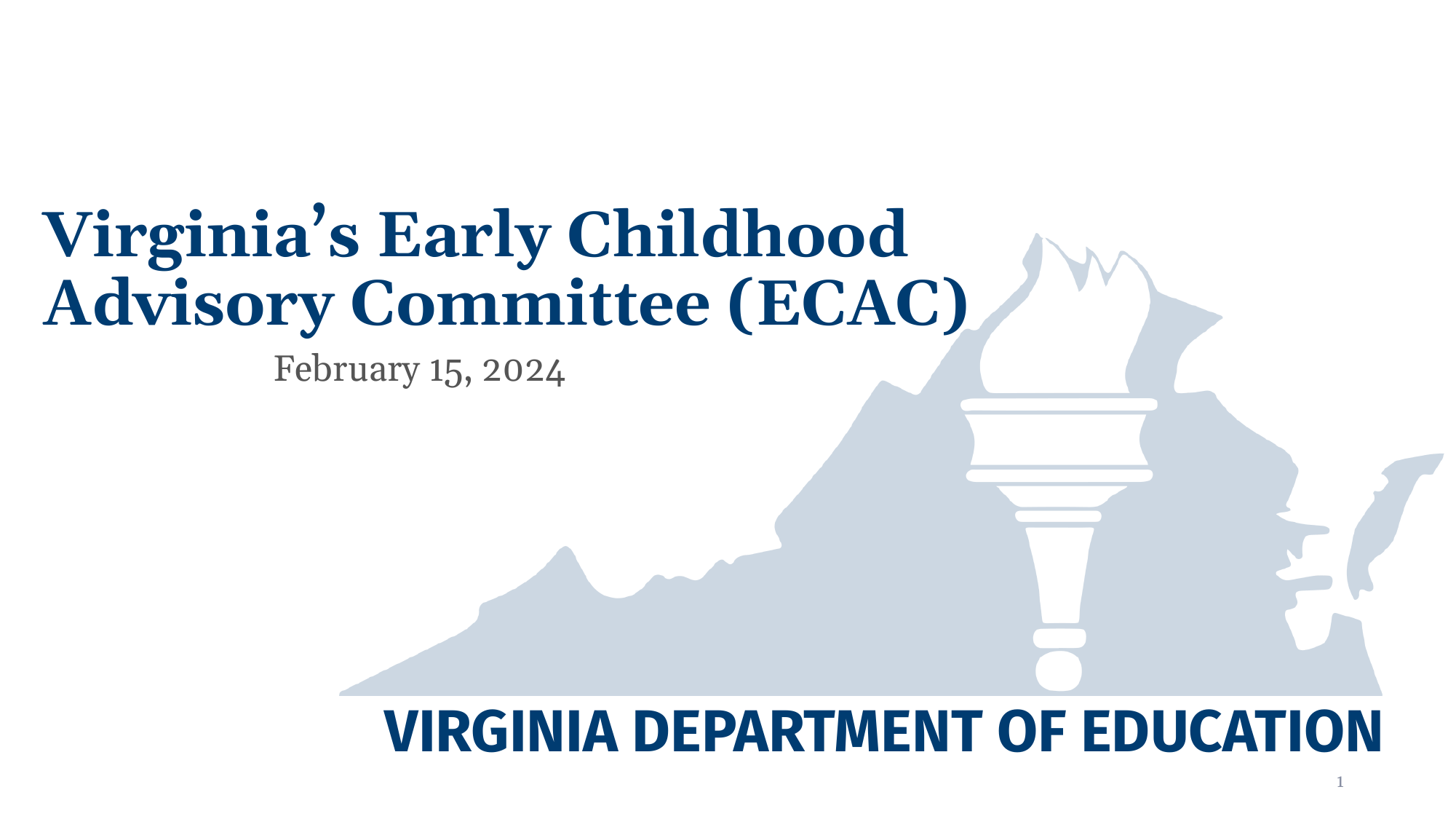

# Virginia’s Early Childhood Advisory Committee (ECAC)
February 15, 2024
1